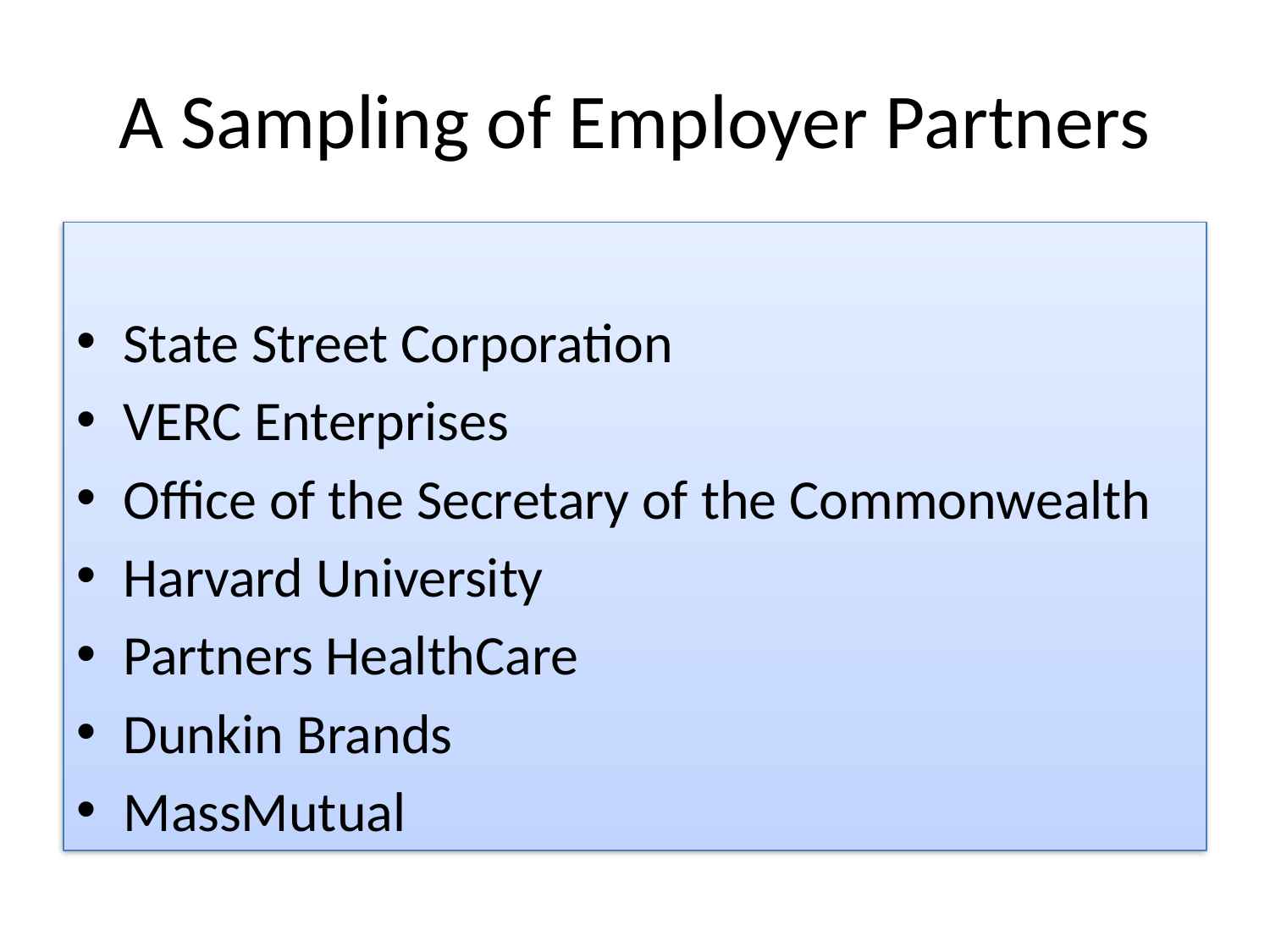

# A Sampling of Employer Partners

State Street Corporation
VERC Enterprises
Office of the Secretary of the Commonwealth
Harvard University
Partners HealthCare
Dunkin Brands
MassMutual